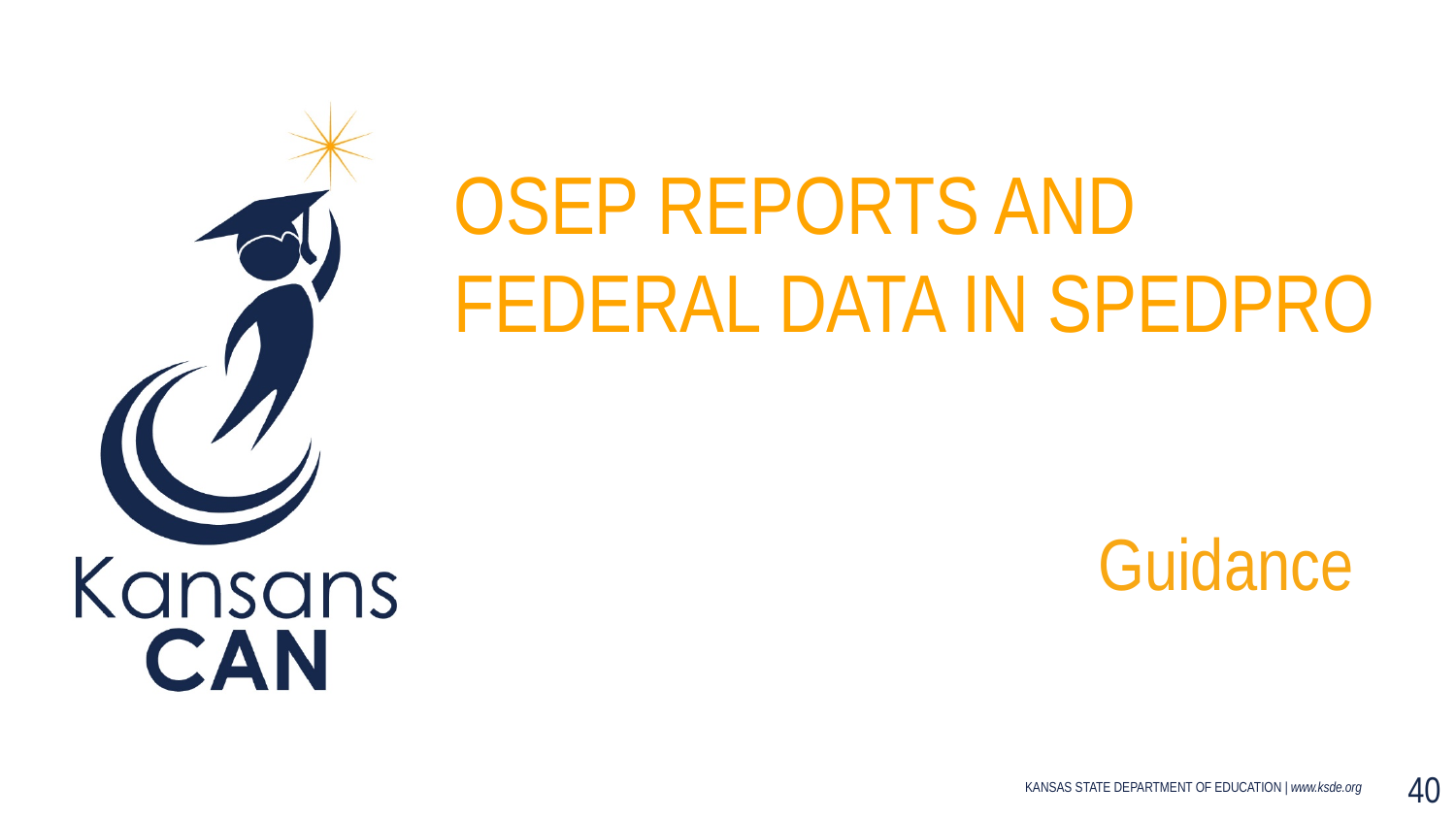

# OSEP Reports and federal data in SPEDPro
Guidance
40